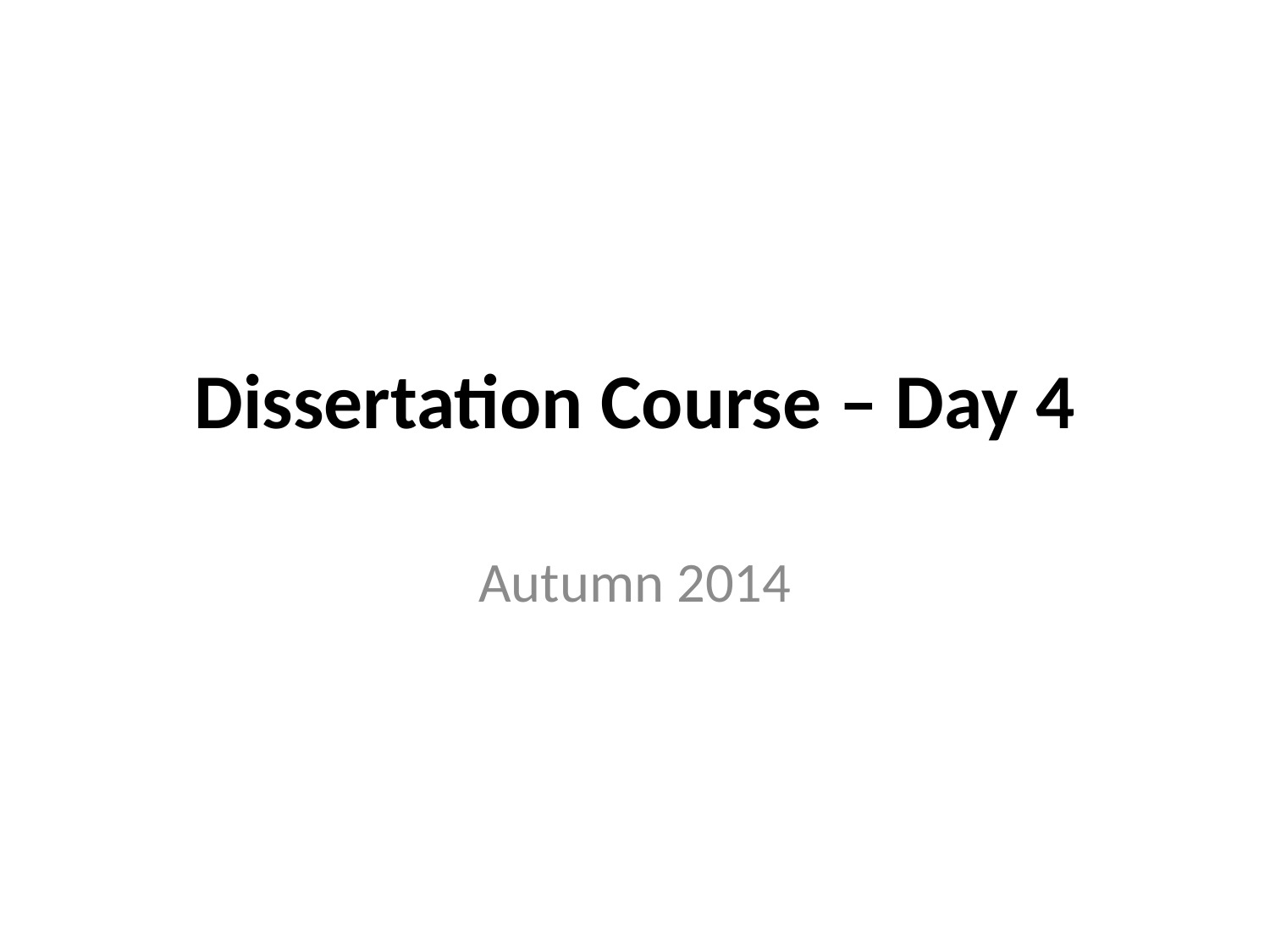

# Dissertation Course – Day 4
Autumn 2014